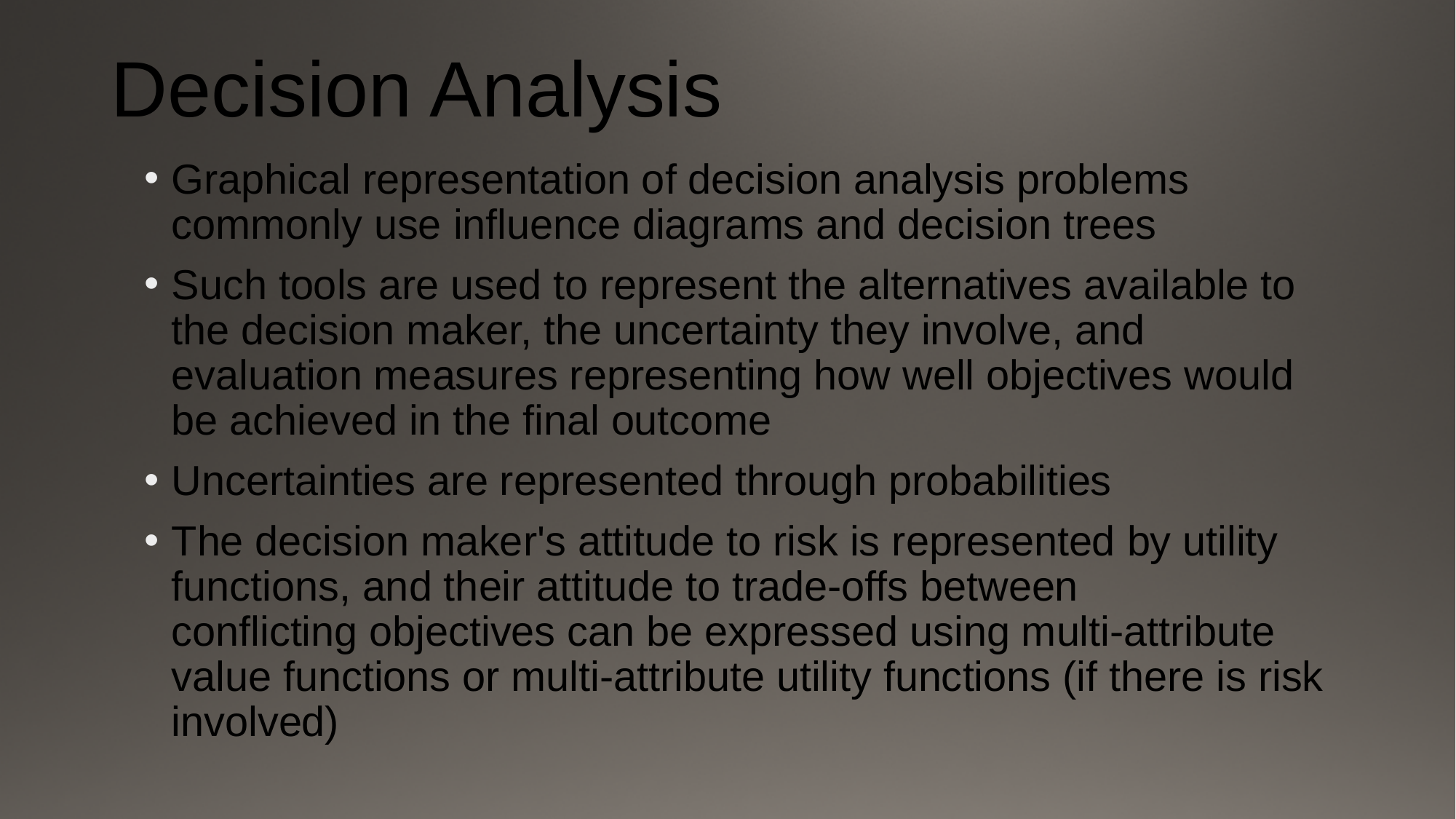

# Decision Analysis
Graphical representation of decision analysis problems commonly use influence diagrams and decision trees
Such tools are used to represent the alternatives available to the decision maker, the uncertainty they involve, and evaluation measures representing how well objectives would be achieved in the final outcome
Uncertainties are represented through probabilities
The decision maker's attitude to risk is represented by utility functions, and their attitude to trade-offs between conflicting objectives can be expressed using multi-attribute value functions or multi-attribute utility functions (if there is risk involved)